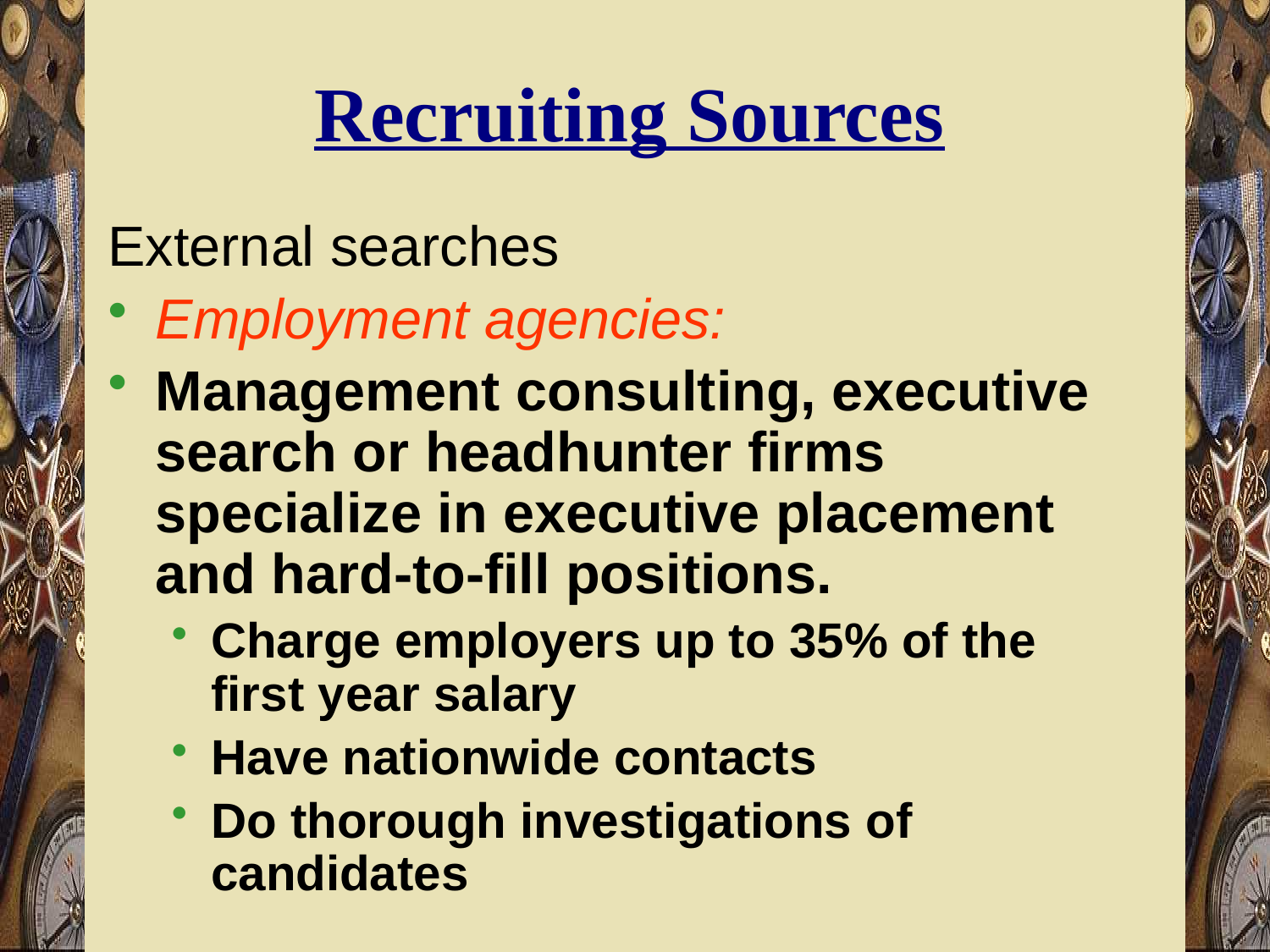

# Recruiting Sources
External searches
Employment agencies:
Management consulting, executive search or headhunter firms specialize in executive placement and hard-to-fill positions.
Charge employers up to 35% of the first year salary
Have nationwide contacts
Do thorough investigations of candidates